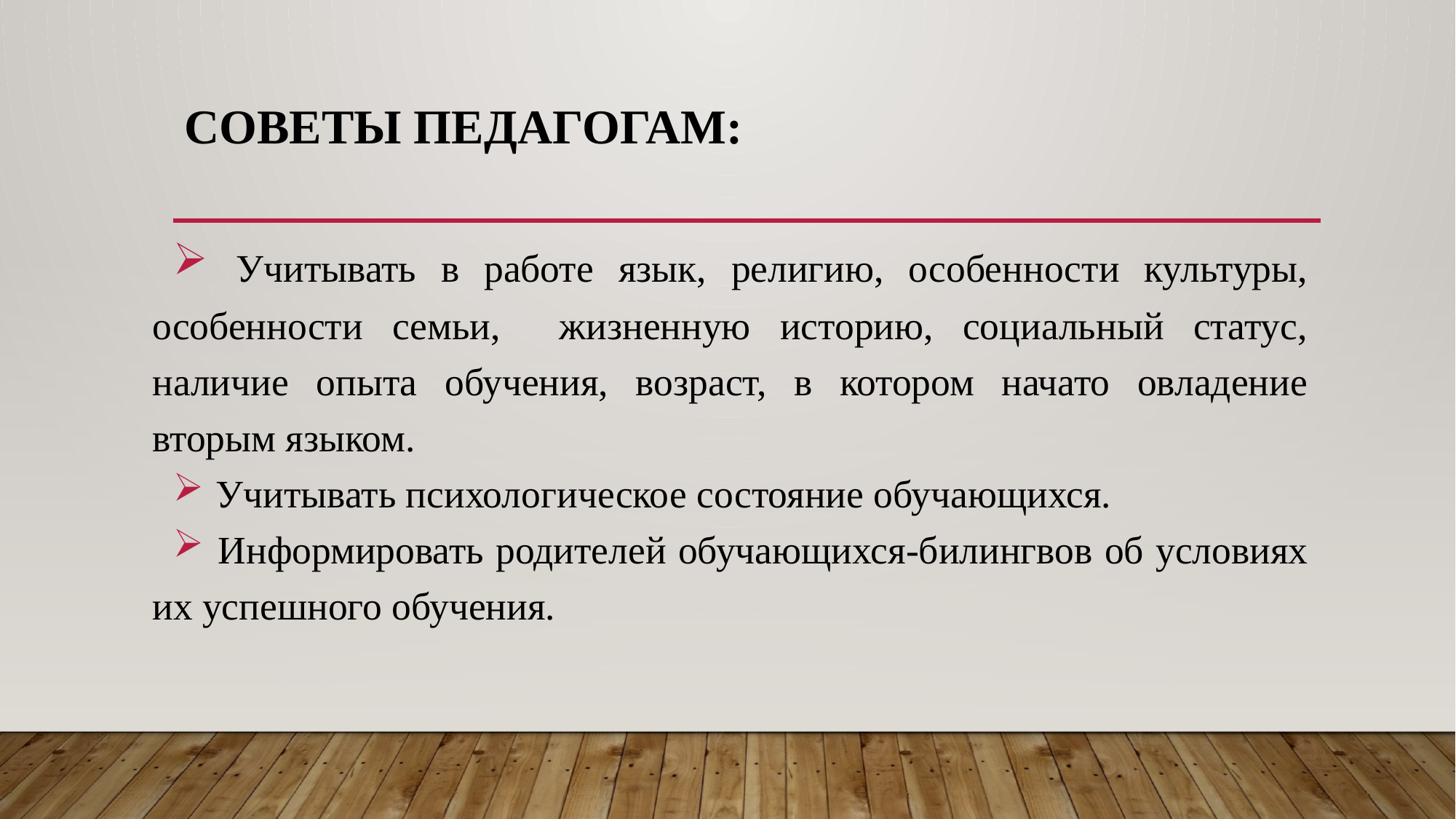

# Советы педагогам:
 Учитывать в работе язык, религию, особенности культуры, особенности семьи,  жизненную историю, социальный статус, наличие опыта обучения, возраст, в котором начато овладение вторым языком.
 Учитывать психологическое состояние обучающихся.
 Информировать родителей обучающихся-билингвов об условиях их успешного обучения.